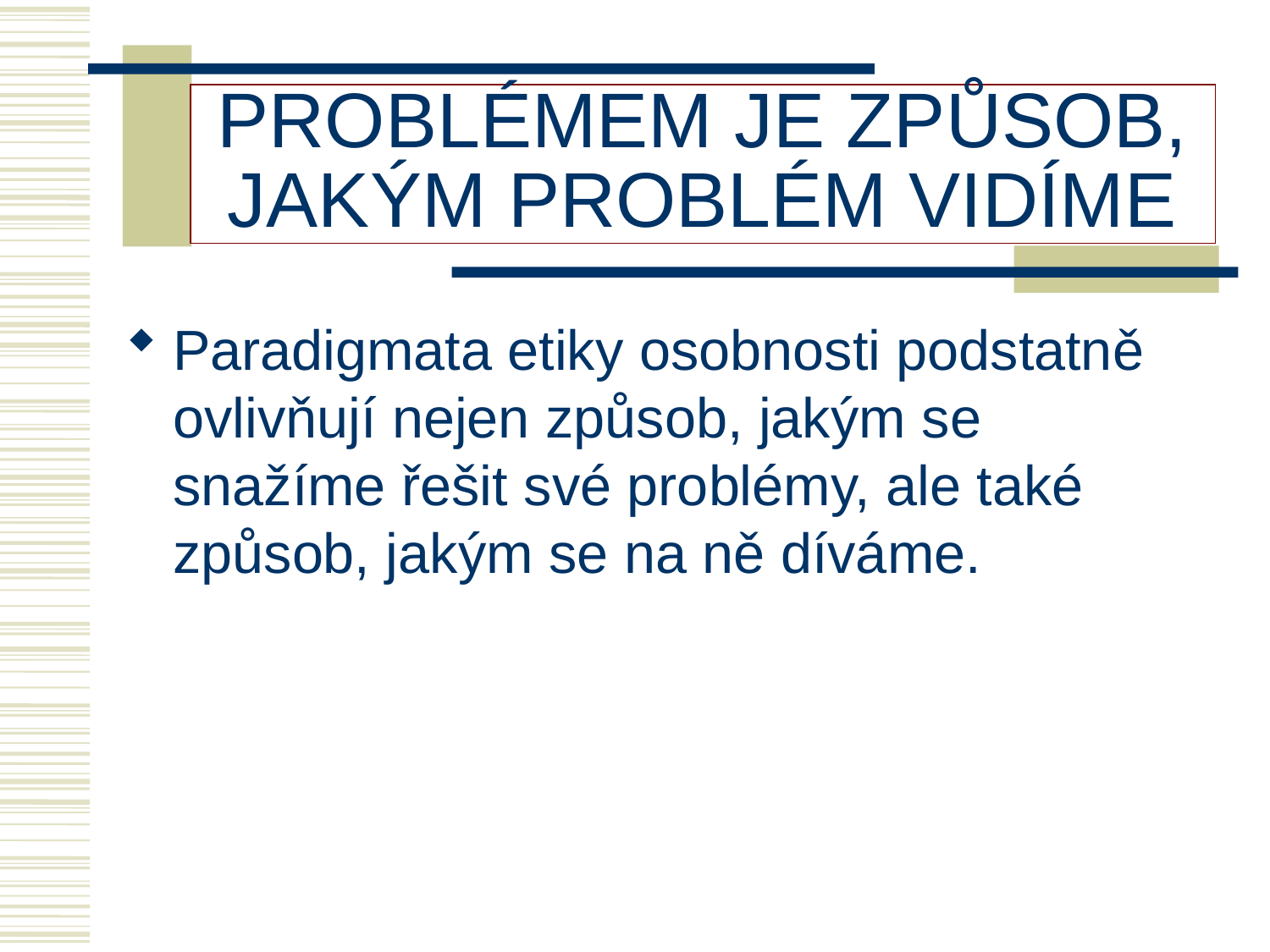

# PROBLÉMEM JE ZPŮSOB, JAKÝM PROBLÉM VIDÍME
Paradigmata etiky osobnosti podstatně ovlivňují nejen způsob, jakým se snažíme řešit své problémy, ale také způsob, jakým se na ně díváme.